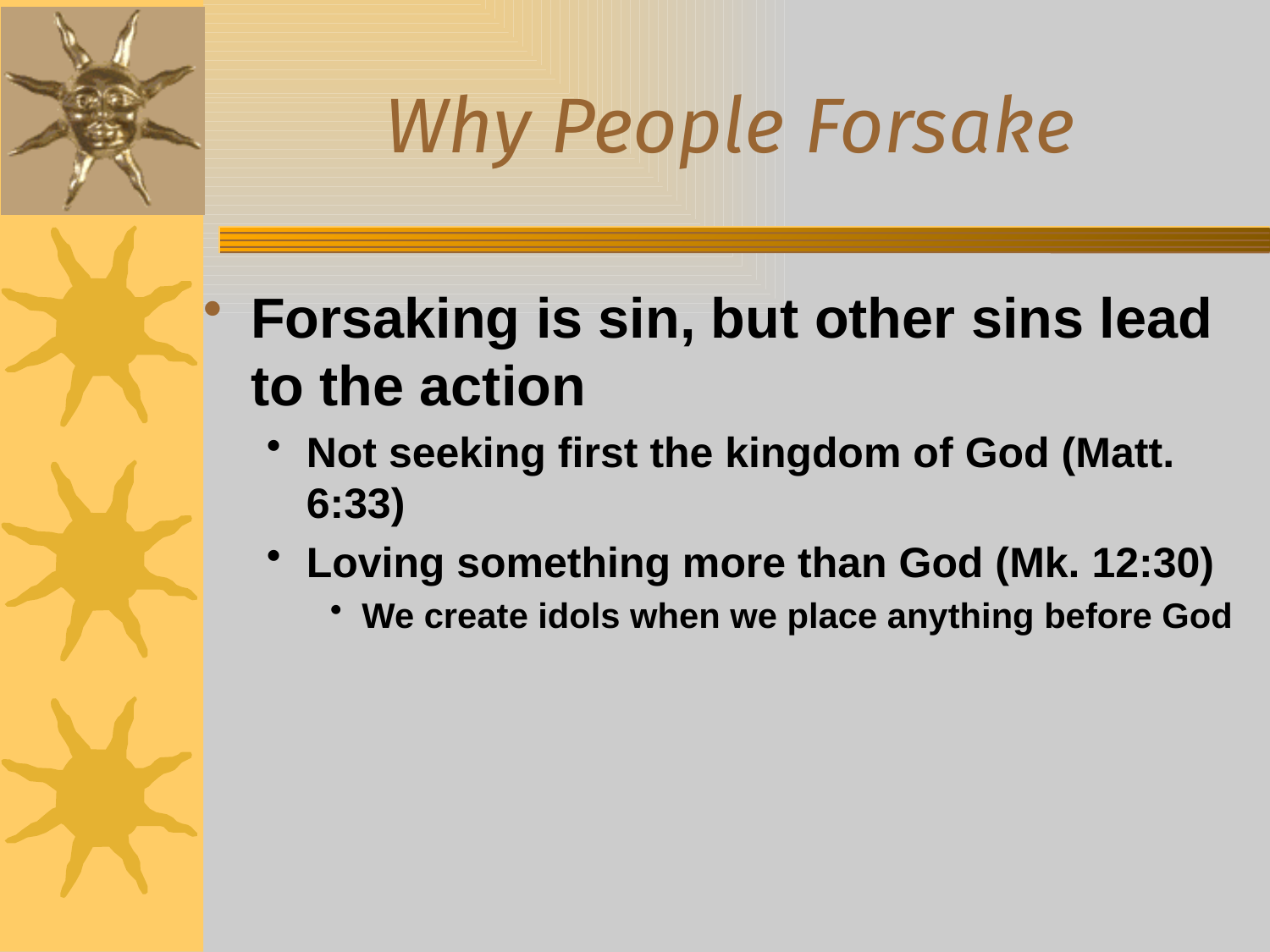

# Why People Forsake
Forsaking is sin, but other sins lead to the action
Not seeking first the kingdom of God (Matt. 6:33)
Loving something more than God (Mk. 12:30)
We create idols when we place anything before God